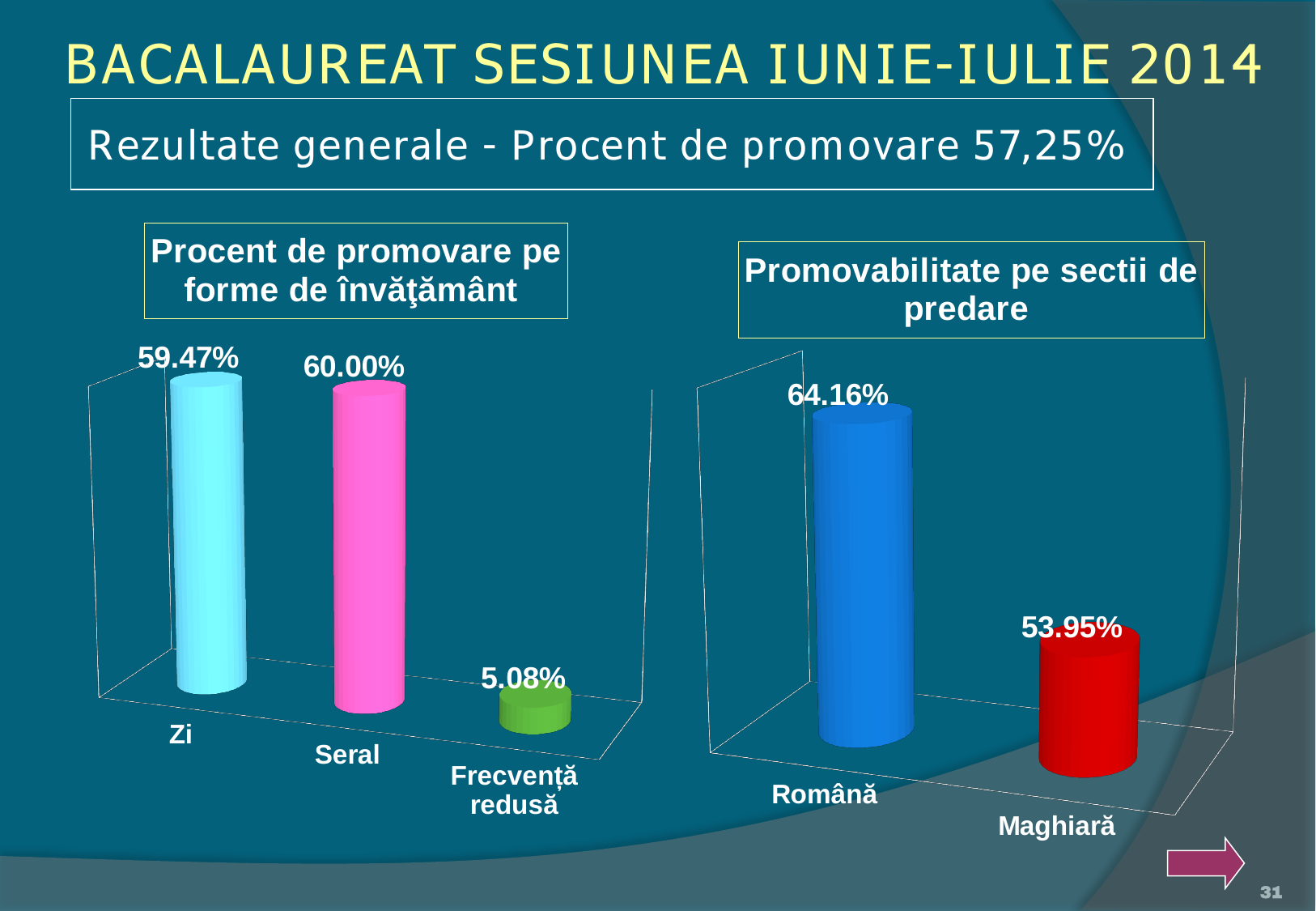

BACALAUREAT SESIUNEA IUNIE-IULIE 2014
Rezultate generale - Procent de promovare 57,25%

[unsupported chart]

[unsupported chart]

31